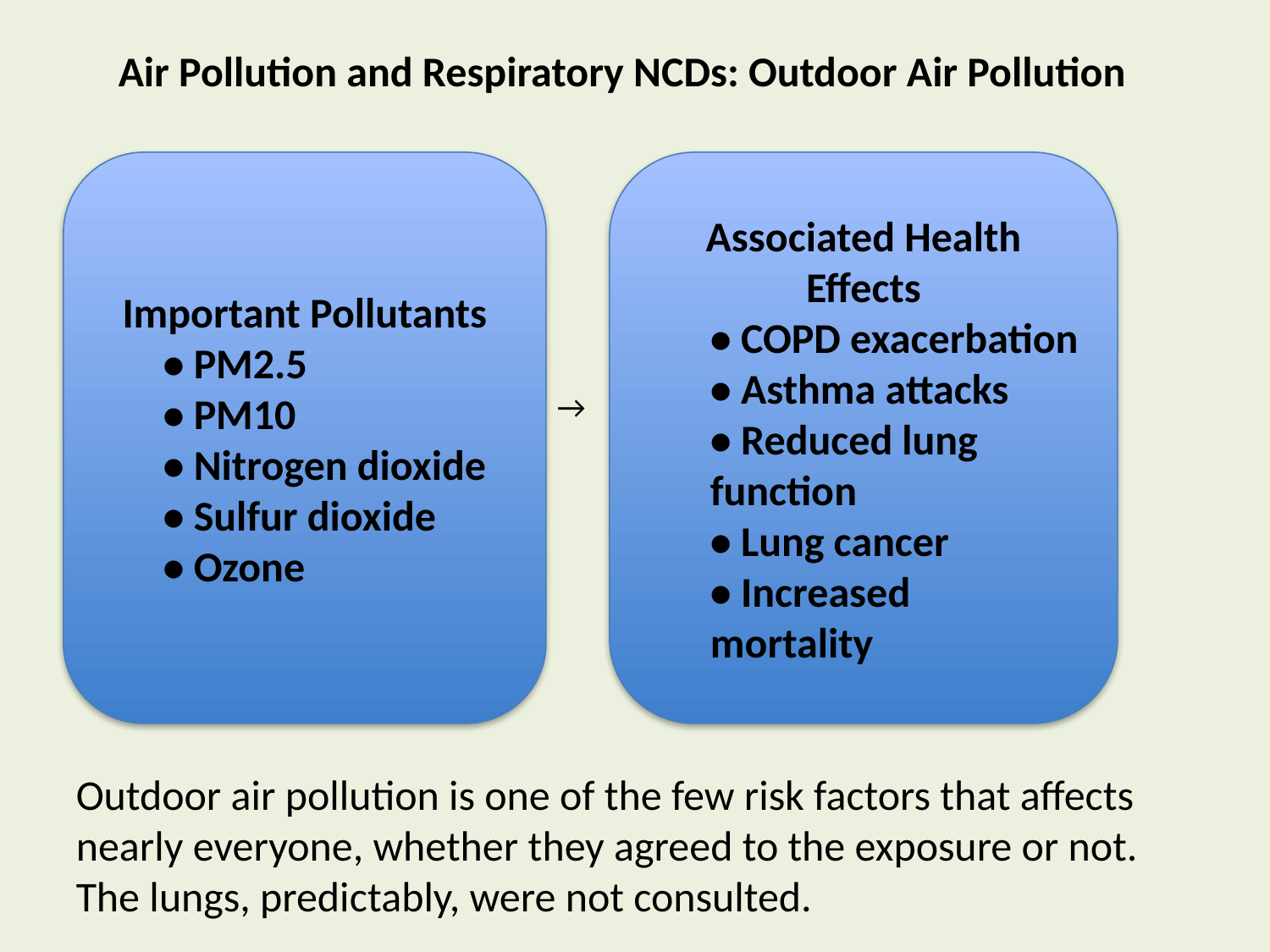

Air Pollution and Respiratory NCDs: Outdoor Air Pollution
Important Pollutants
• PM2.5
• PM10
• Nitrogen dioxide
• Sulfur dioxide
• Ozone
Associated Health Effects
• COPD exacerbation
• Asthma attacks
• Reduced lung function
• Lung cancer
• Increased mortality
→
Outdoor air pollution is one of the few risk factors that affects nearly everyone, whether they agreed to the exposure or not. The lungs, predictably, were not consulted.